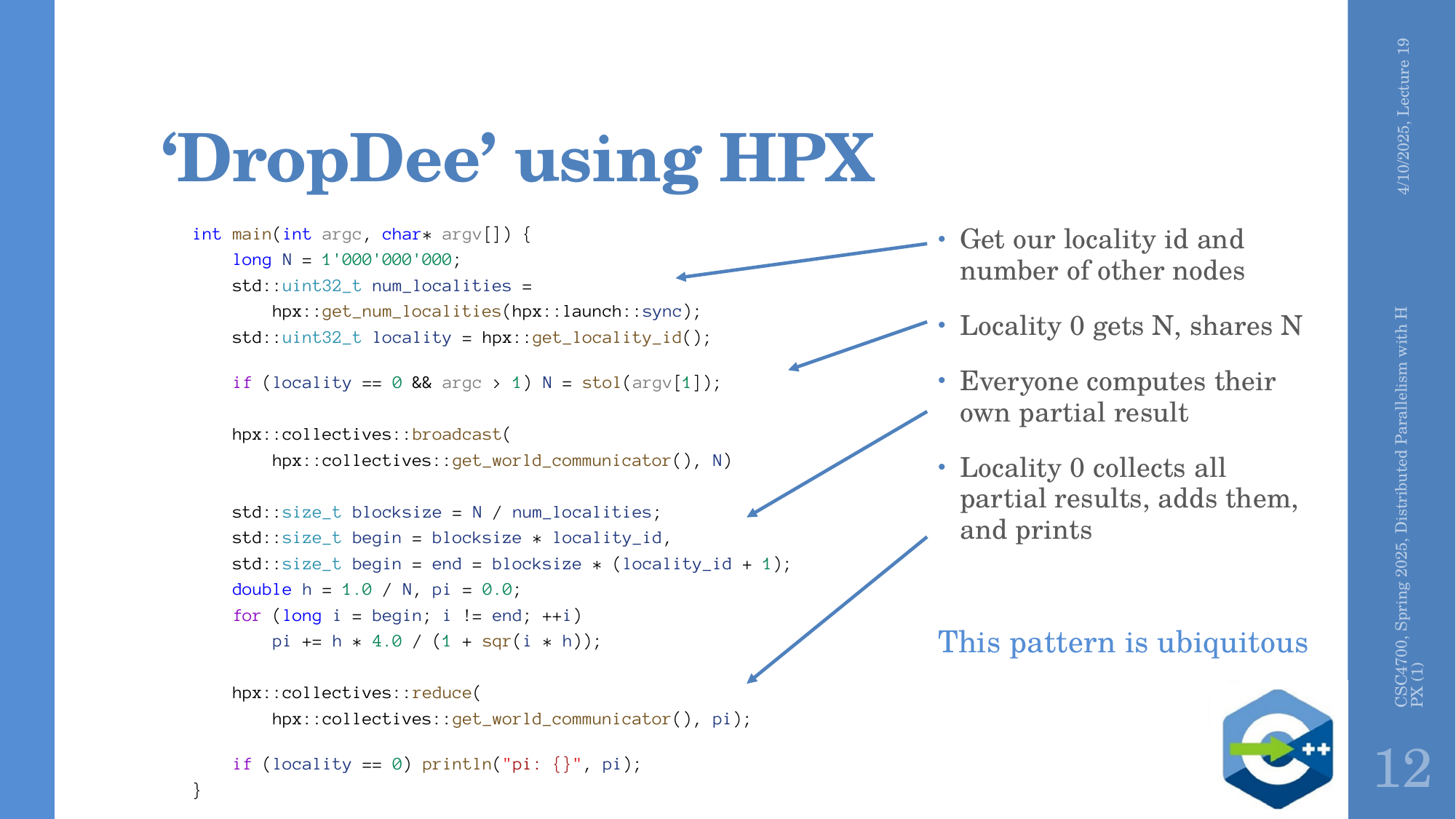

# ‘DropDee’ using HPX
4/10/2025, Lecture 19
int main(int argc, char* argv[]) {
    long N = 1'000'000'000;
    std::uint32_t num_localities =
        hpx::get_num_localities(hpx::launch::sync);
    std::uint32_t locality = hpx::get_locality_id();
    if (locality == 0 && argc > 1) N = stol(argv[1]);

    hpx::collectives::broadcast(
        hpx::collectives::get_world_communicator(), N)

    std::size_t blocksize = N / num_localities;
    std::size_t begin = blocksize * locality_id,
    std::size_t begin = end = blocksize * (locality_id + 1);
    double h = 1.0 / N, pi = 0.0;
    for (long i = begin; i != end; ++i)
        pi += h * 4.0 / (1 + sqr(i * h));

    hpx::collectives::reduce(
        hpx::collectives::get_world_communicator(), pi);
    if (locality == 0) println("pi: {}", pi);
}

Get our locality id and number of other nodes
Locality 0 gets N, shares N
Everyone computes their own partial result
Locality 0 collects all partial results, adds them, and prints

This pattern is ubiquitous

CSC4700, Spring 2025, Distributed Parallelism with HPX (1)
12